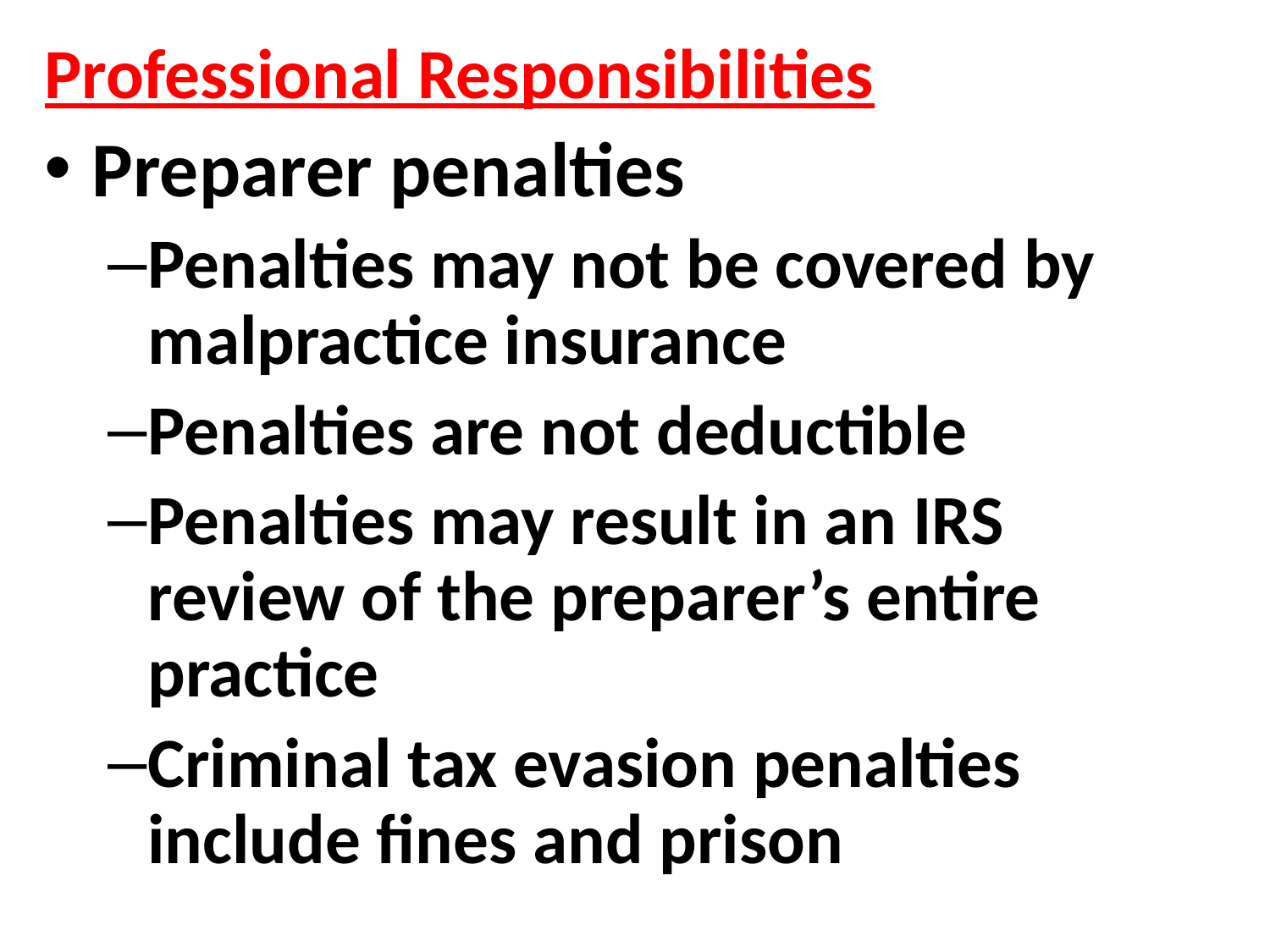

Professional Responsibilities
Preparer penalties
Penalties may not be covered by malpractice insurance
Penalties are not deductible
Penalties may result in an IRS review of the preparer’s entire practice
Criminal tax evasion penalties include fines and prison